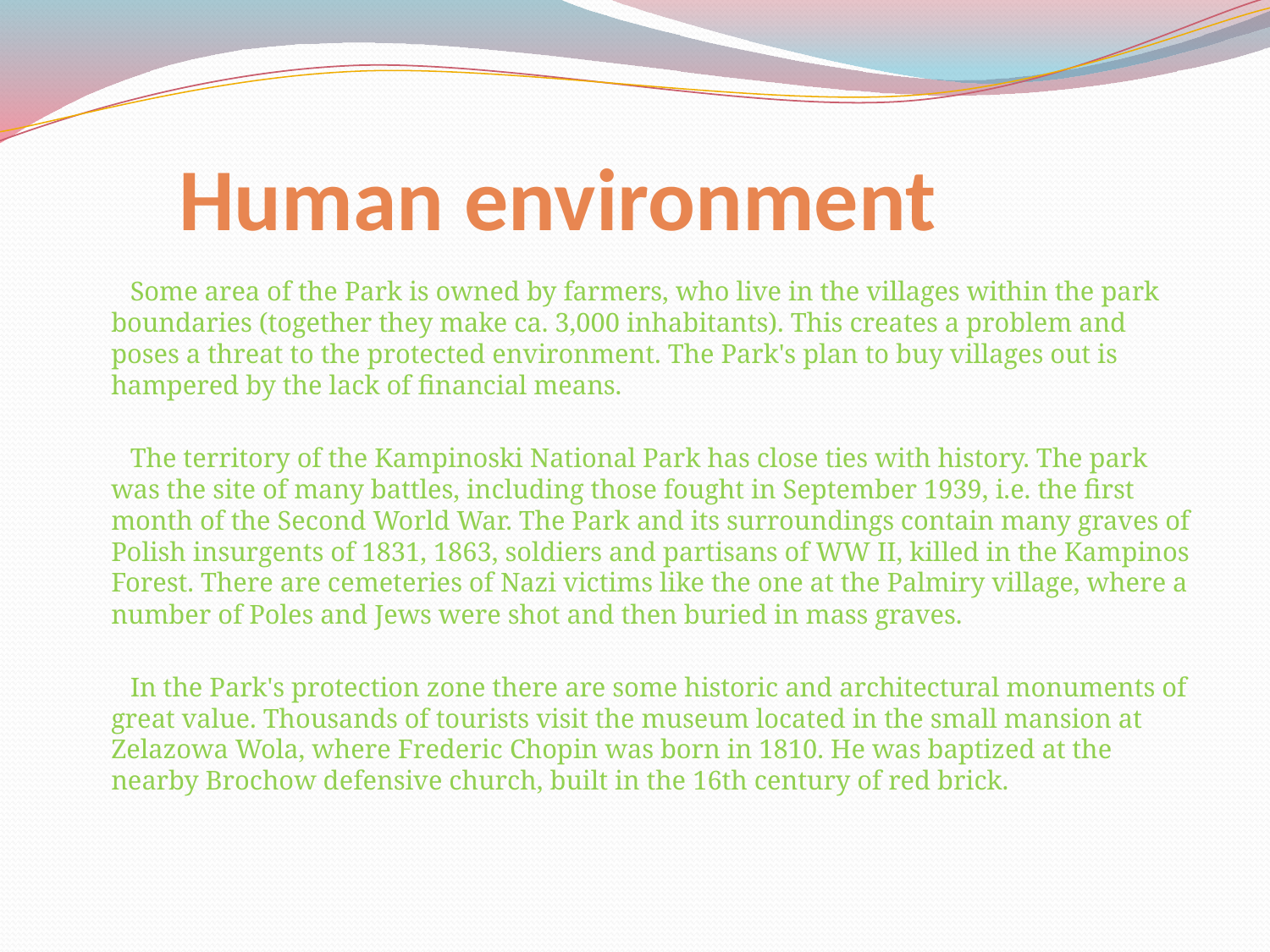

# Human environment
        Some area of the Park is owned by farmers, who live in the villages within the park boundaries (together they make ca. 3,000 inhabitants). This creates a problem and poses a threat to the protected environment. The Park's plan to buy villages out is hampered by the lack of financial means.

        The territory of the Kampinoski National Park has close ties with history. The park was the site of many battles, including those fought in September 1939, i.e. the first month of the Second World War. The Park and its surroundings contain many graves of Polish insurgents of 1831, 1863, soldiers and partisans of WW II, killed in the Kampinos Forest. There are cemeteries of Nazi victims like the one at the Palmiry village, where a number of Poles and Jews were shot and then buried in mass graves.

        In the Park's protection zone there are some historic and architectural monuments of great value. Thousands of tourists visit the museum located in the small mansion at Zelazowa Wola, where Frederic Chopin was born in 1810. He was baptized at the nearby Brochow defensive church, built in the 16th century of red brick.